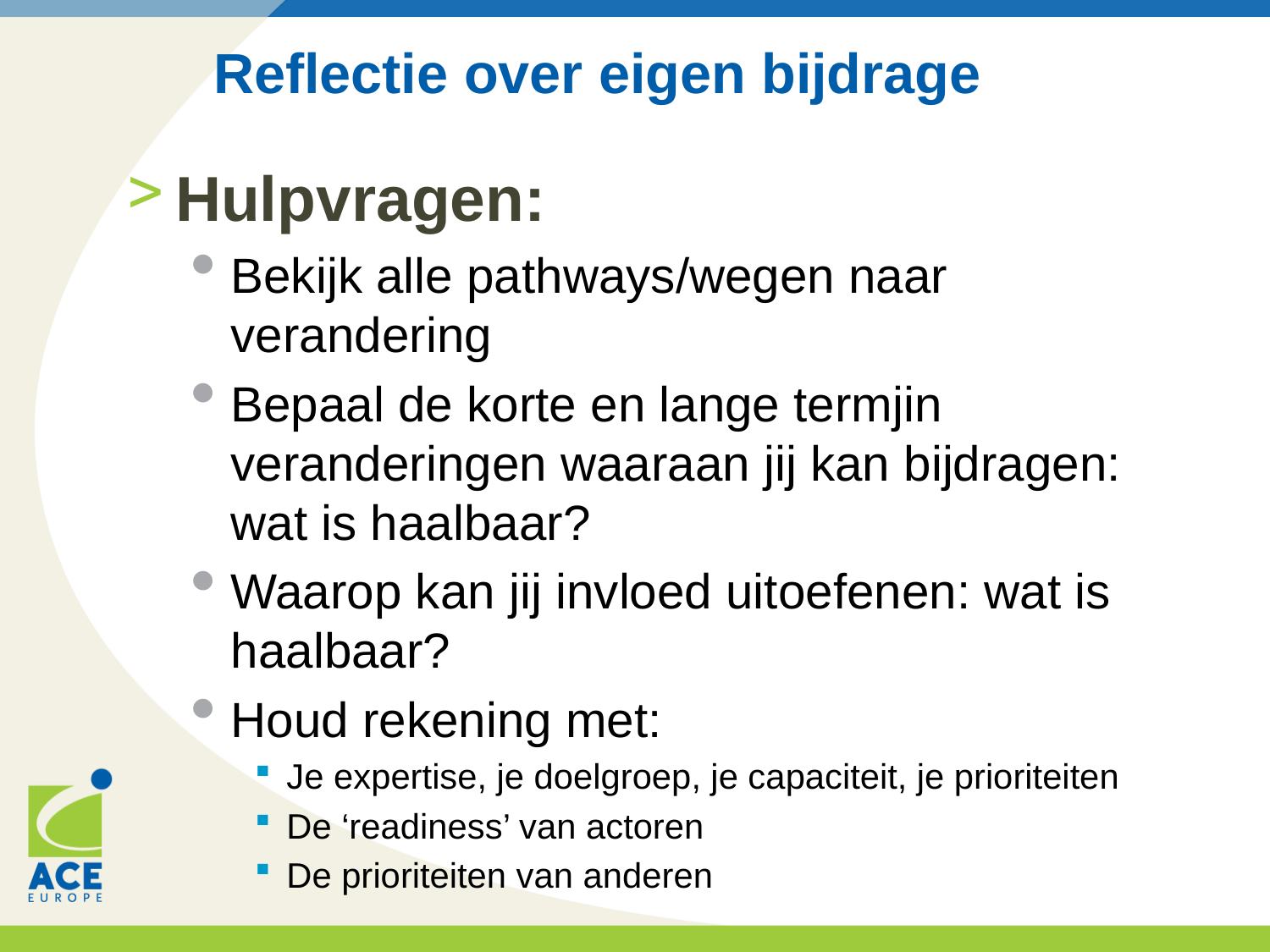

# Reflectie over eigen bijdrage
Hulpvragen:
Bekijk alle pathways/wegen naar verandering
Bepaal de korte en lange termjin veranderingen waaraan jij kan bijdragen: wat is haalbaar?
Waarop kan jij invloed uitoefenen: wat is haalbaar?
Houd rekening met:
Je expertise, je doelgroep, je capaciteit, je prioriteiten
De ‘readiness’ van actoren
De prioriteiten van anderen